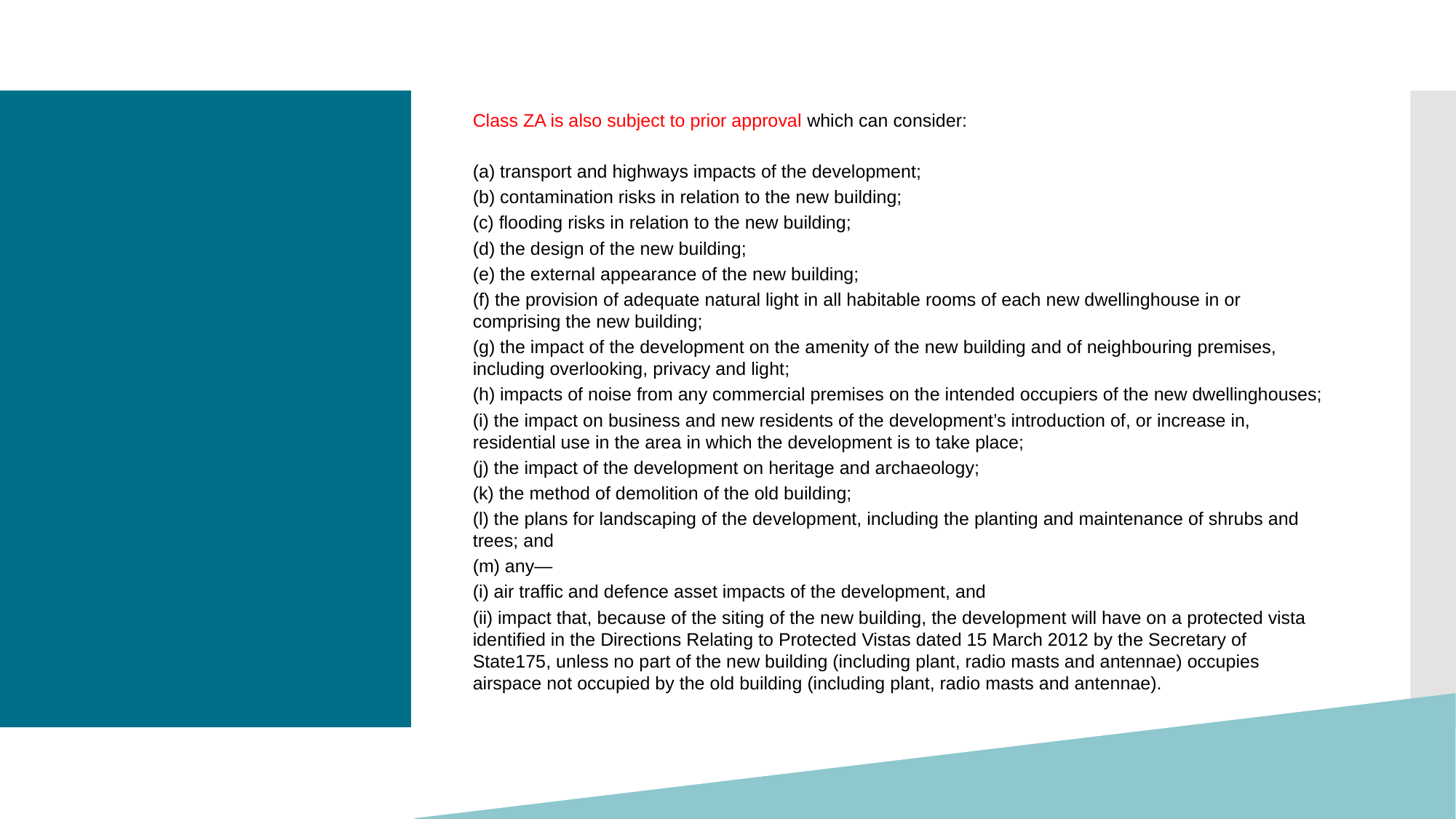

Class ZA is also subject to prior approval which can consider:

(a) transport and highways impacts of the development;
(b) contamination risks in relation to the new building;
(c) flooding risks in relation to the new building;
(d) the design of the new building;
(e) the external appearance of the new building;
(f) the provision of adequate natural light in all habitable rooms of each new dwellinghouse in or comprising the new building;
(g) the impact of the development on the amenity of the new building and of neighbouring premises, including overlooking, privacy and light;
(h) impacts of noise from any commercial premises on the intended occupiers of the new dwellinghouses;
(i) the impact on business and new residents of the development’s introduction of, or increase in, residential use in the area in which the development is to take place;
(j) the impact of the development on heritage and archaeology;
(k) the method of demolition of the old building;
(l) the plans for landscaping of the development, including the planting and maintenance of shrubs and trees; and
(m) any—
(i) air traffic and defence asset impacts of the development, and
(ii) impact that, because of the siting of the new building, the development will have on a protected vista identified in the Directions Relating to Protected Vistas dated 15 March 2012 by the Secretary of State175, unless no part of the new building (including plant, radio masts and antennae) occupies airspace not occupied by the old building (including plant, radio masts and antennae).